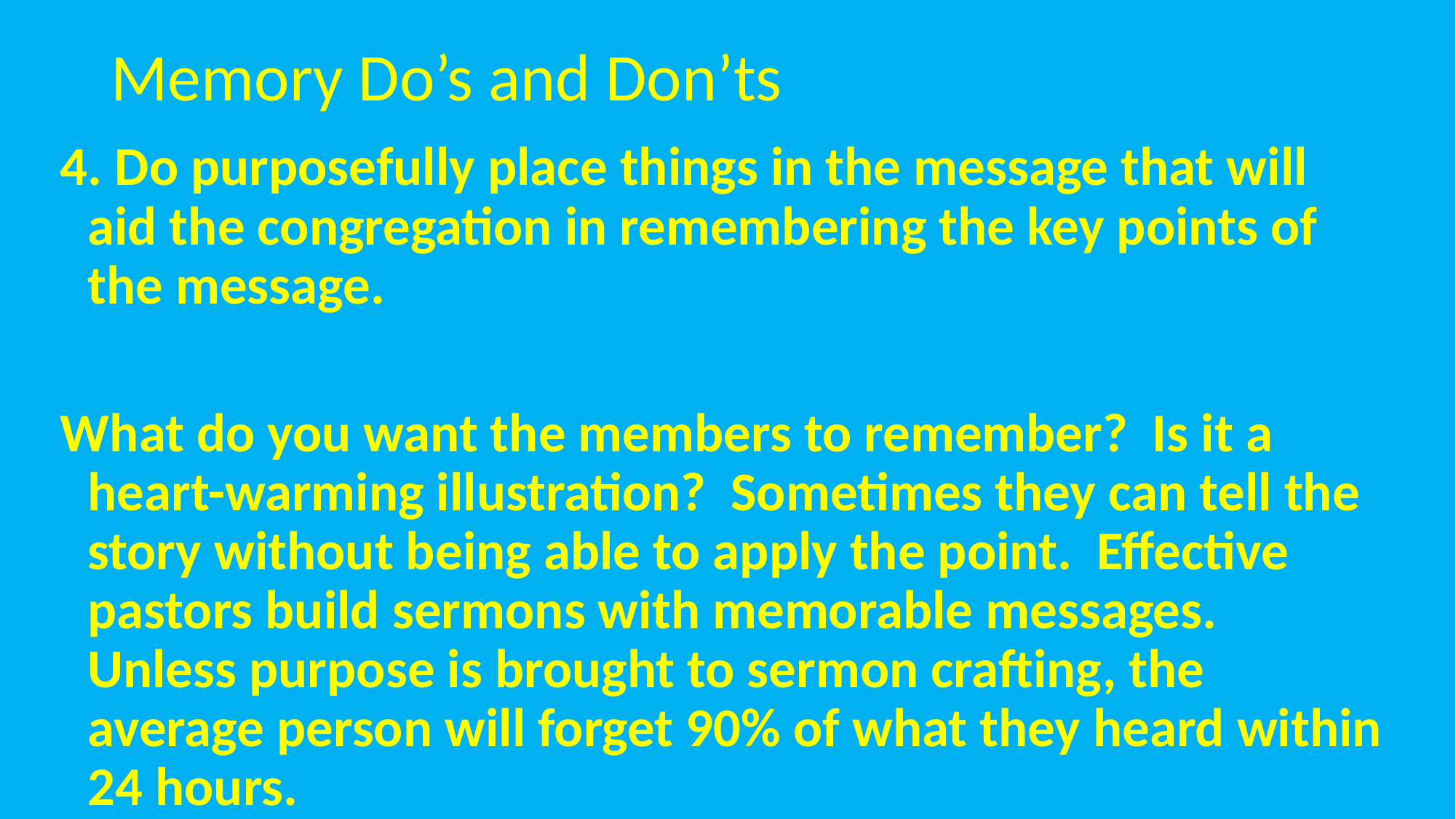

# Memory Do’s and Don’ts
4. Do purposefully place things in the message that will aid the congregation in remembering the key points of the message.

What do you want the members to remember?  Is it a heart-warming illustration?  Sometimes they can tell the story without being able to apply the point.  Effective pastors build sermons with memorable messages.  Unless purpose is brought to sermon crafting, the average person will forget 90% of what they heard within 24 hours.